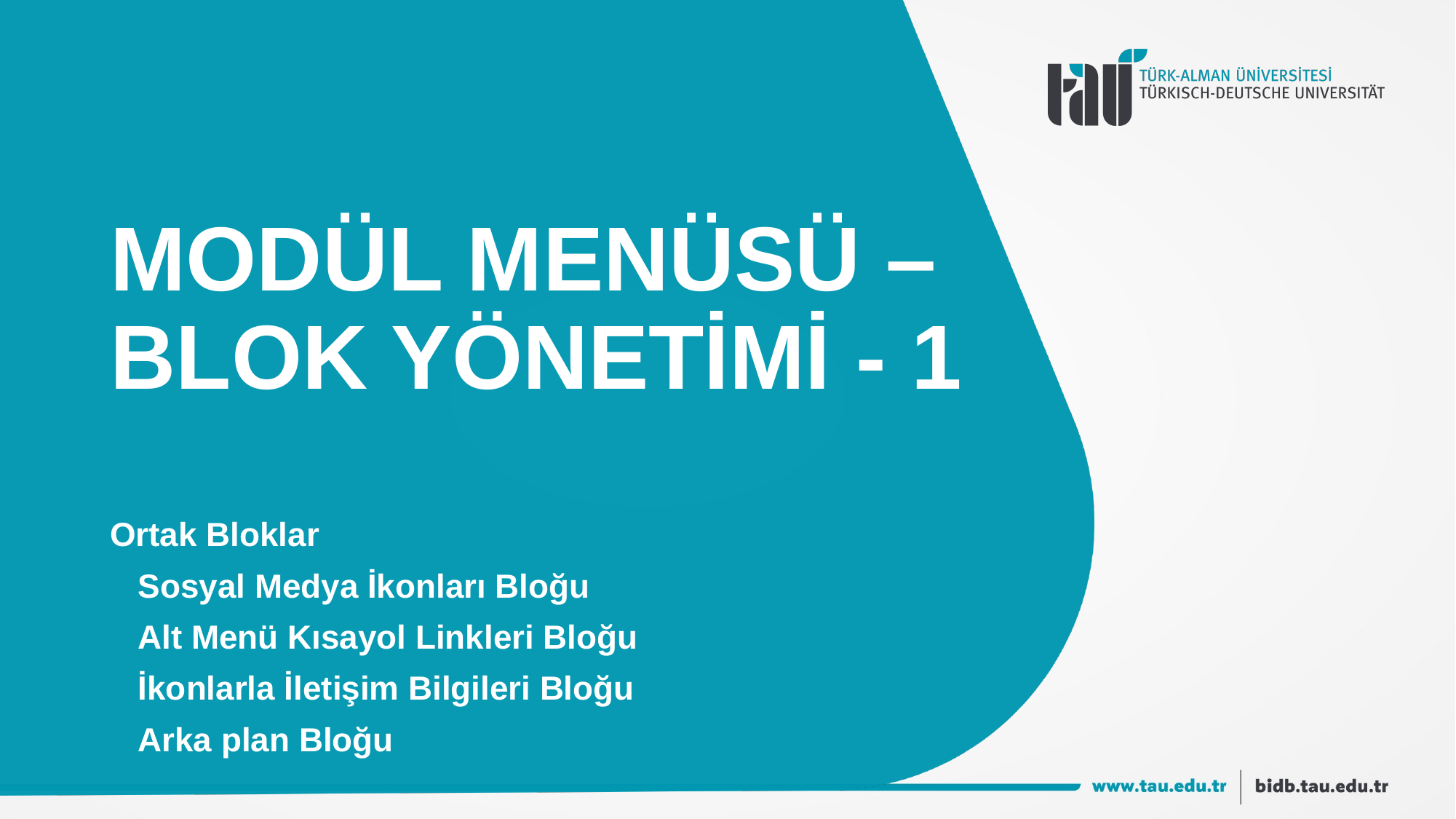

# MODÜL MENÜSÜ – BLOK YÖNETİMİ - 1
Ortak Bloklar
   Sosyal Medya İkonları Bloğu
   Alt Menü Kısayol Linkleri Bloğu
   İkonlarla İletişim Bilgileri Bloğu
   Arka plan Bloğu